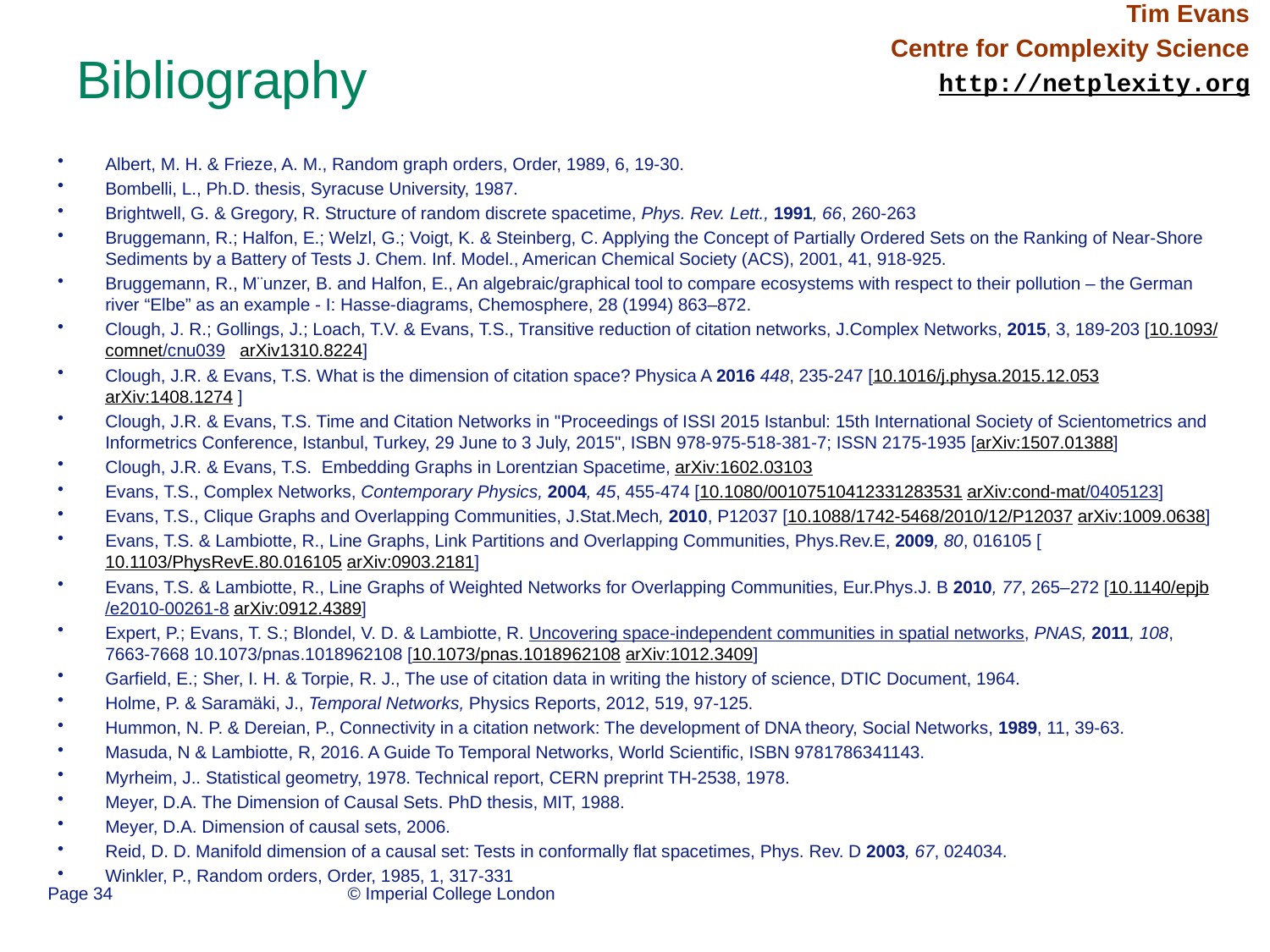

Tim Evans
Centre for Complexity Science
http://netplexity.org
# Bibliography
Albert, M. H. & Frieze, A. M., Random graph orders, Order, 1989, 6, 19-30.
Bombelli, L., Ph.D. thesis, Syracuse University, 1987.
Brightwell, G. & Gregory, R. Structure of random discrete spacetime, Phys. Rev. Lett., 1991, 66, 260-263
Bruggemann, R.; Halfon, E.; Welzl, G.; Voigt, K. & Steinberg, C. Applying the Concept of Partially Ordered Sets on the Ranking of Near-Shore Sediments by a Battery of Tests J. Chem. Inf. Model., American Chemical Society (ACS), 2001, 41, 918-925.
Bruggemann, R., M¨unzer, B. and Halfon, E., An algebraic/graphical tool to compare ecosystems with respect to their pollution – the German river “Elbe” as an example - I: Hasse-diagrams, Chemosphere, 28 (1994) 863–872.
Clough, J. R.; Gollings, J.; Loach, T.V. & Evans, T.S., Transitive reduction of citation networks, J.Complex Networks, 2015, 3, 189-203 [10.1093/comnet/cnu039   arXiv1310.8224]
Clough, J.R. & Evans, T.S. What is the dimension of citation space? Physica A 2016 448, 235-247 [10.1016/j.physa.2015.12.053 arXiv:1408.1274 ]
Clough, J.R. & Evans, T.S. Time and Citation Networks in "Proceedings of ISSI 2015 Istanbul: 15th International Society of Scientometrics and Informetrics Conference, Istanbul, Turkey, 29 June to 3 July, 2015", ISBN 978-975-518-381-7; ISSN 2175-1935 [arXiv:1507.01388]
Clough, J.R. & Evans, T.S.  Embedding Graphs in Lorentzian Spacetime, arXiv:1602.03103
Evans, T.S., Complex Networks, Contemporary Physics, 2004, 45, 455-474 [10.1080/00107510412331283531 arXiv:cond-mat/0405123]
Evans, T.S., Clique Graphs and Overlapping Communities, J.Stat.Mech, 2010, P12037 [10.1088/1742-5468/2010/12/P12037 arXiv:1009.0638]
Evans, T.S. & Lambiotte, R., Line Graphs, Link Partitions and Overlapping Communities, Phys.Rev.E, 2009, 80, 016105 [10.1103/PhysRevE.80.016105 arXiv:0903.2181]
Evans, T.S. & Lambiotte, R., Line Graphs of Weighted Networks for Overlapping Communities, Eur.Phys.J. B 2010, 77, 265–272 [10.1140/epjb/e2010-00261-8 arXiv:0912.4389]
Expert, P.; Evans, T. S.; Blondel, V. D. & Lambiotte, R. Uncovering space-independent communities in spatial networks, PNAS, 2011, 108, 7663-7668 10.1073/pnas.1018962108 [10.1073/pnas.1018962108 arXiv:1012.3409]
Garfield, E.; Sher, I. H. & Torpie, R. J., The use of citation data in writing the history of science, DTIC Document, 1964.
Holme, P. & Saramäki, J., Temporal Networks, Physics Reports, 2012, 519, 97-125.
Hummon, N. P. & Dereian, P., Connectivity in a citation network: The development of DNA theory, Social Networks, 1989, 11, 39-63.
Masuda, N & Lambiotte, R, 2016. A Guide To Temporal Networks, World Scientific, ISBN 9781786341143.
Myrheim, J.. Statistical geometry, 1978. Technical report, CERN preprint TH-2538, 1978.
Meyer, D.A. The Dimension of Causal Sets. PhD thesis, MIT, 1988.
Meyer, D.A. Dimension of causal sets, 2006.
Reid, D. D. Manifold dimension of a causal set: Tests in conformally flat spacetimes, Phys. Rev. D 2003, 67, 024034.
Winkler, P., Random orders, Order, 1985, 1, 317-331

Page 34
© Imperial College London